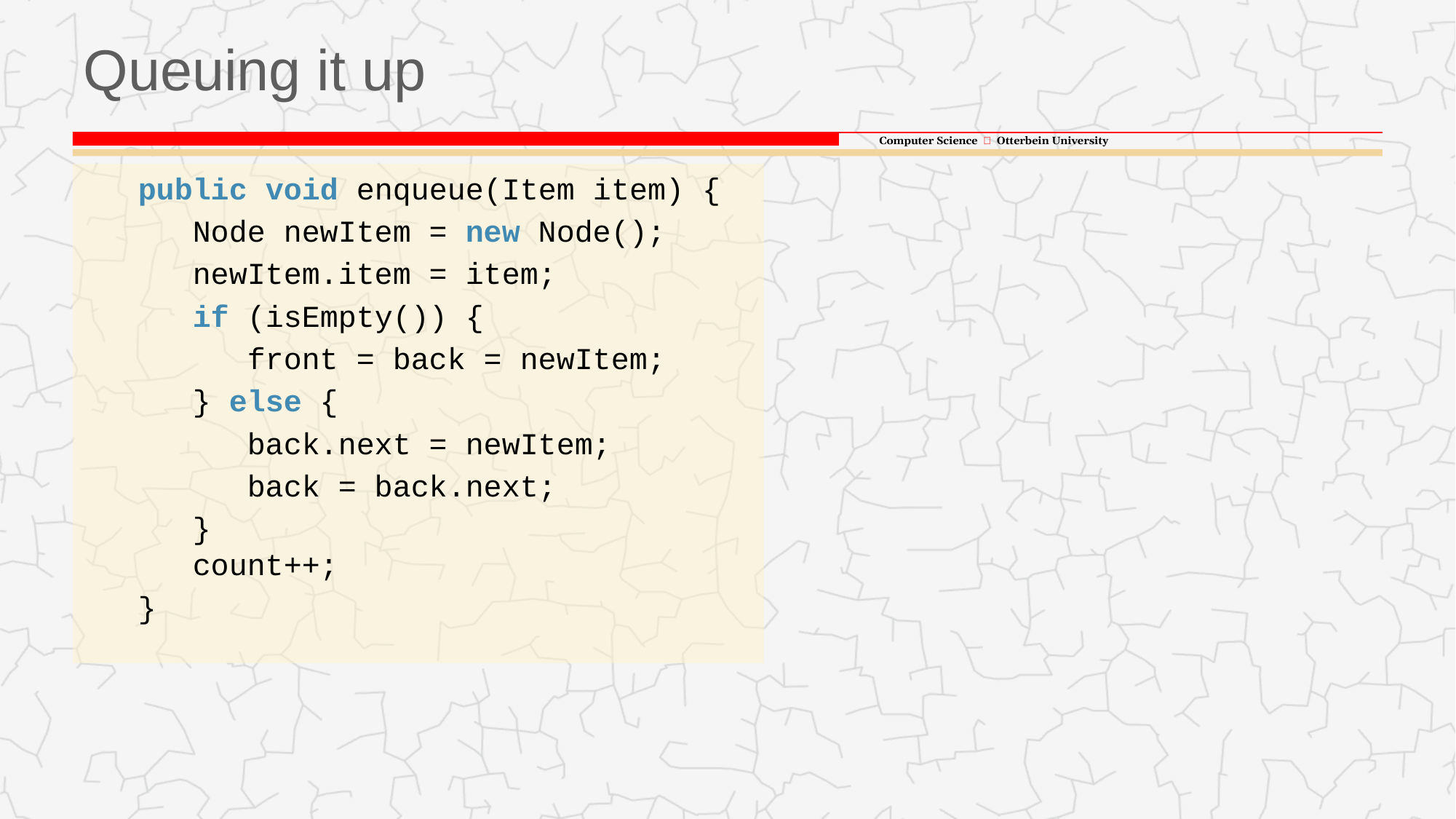

# Queuing it up
public void enqueue(Item item) {
   Node newItem = new Node();
   newItem.item = item;
   if (isEmpty()) {
      front = back = newItem;
   } else {
      back.next = newItem;
      back = back.next;
   }
   count++;
}